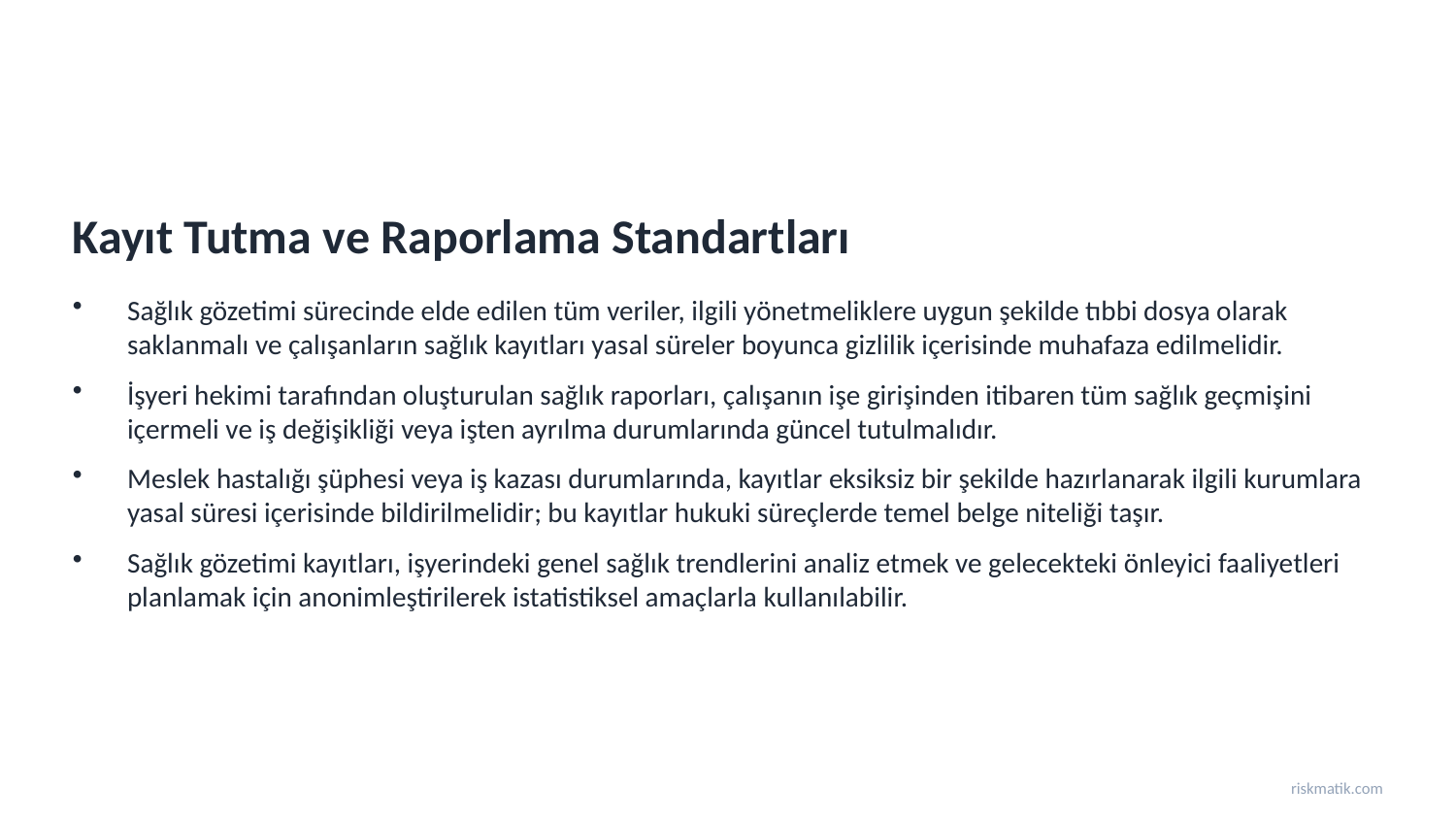

Kayıt Tutma ve Raporlama Standartları
Sağlık gözetimi sürecinde elde edilen tüm veriler, ilgili yönetmeliklere uygun şekilde tıbbi dosya olarak saklanmalı ve çalışanların sağlık kayıtları yasal süreler boyunca gizlilik içerisinde muhafaza edilmelidir.
İşyeri hekimi tarafından oluşturulan sağlık raporları, çalışanın işe girişinden itibaren tüm sağlık geçmişini içermeli ve iş değişikliği veya işten ayrılma durumlarında güncel tutulmalıdır.
Meslek hastalığı şüphesi veya iş kazası durumlarında, kayıtlar eksiksiz bir şekilde hazırlanarak ilgili kurumlara yasal süresi içerisinde bildirilmelidir; bu kayıtlar hukuki süreçlerde temel belge niteliği taşır.
Sağlık gözetimi kayıtları, işyerindeki genel sağlık trendlerini analiz etmek ve gelecekteki önleyici faaliyetleri planlamak için anonimleştirilerek istatistiksel amaçlarla kullanılabilir.
riskmatik.com